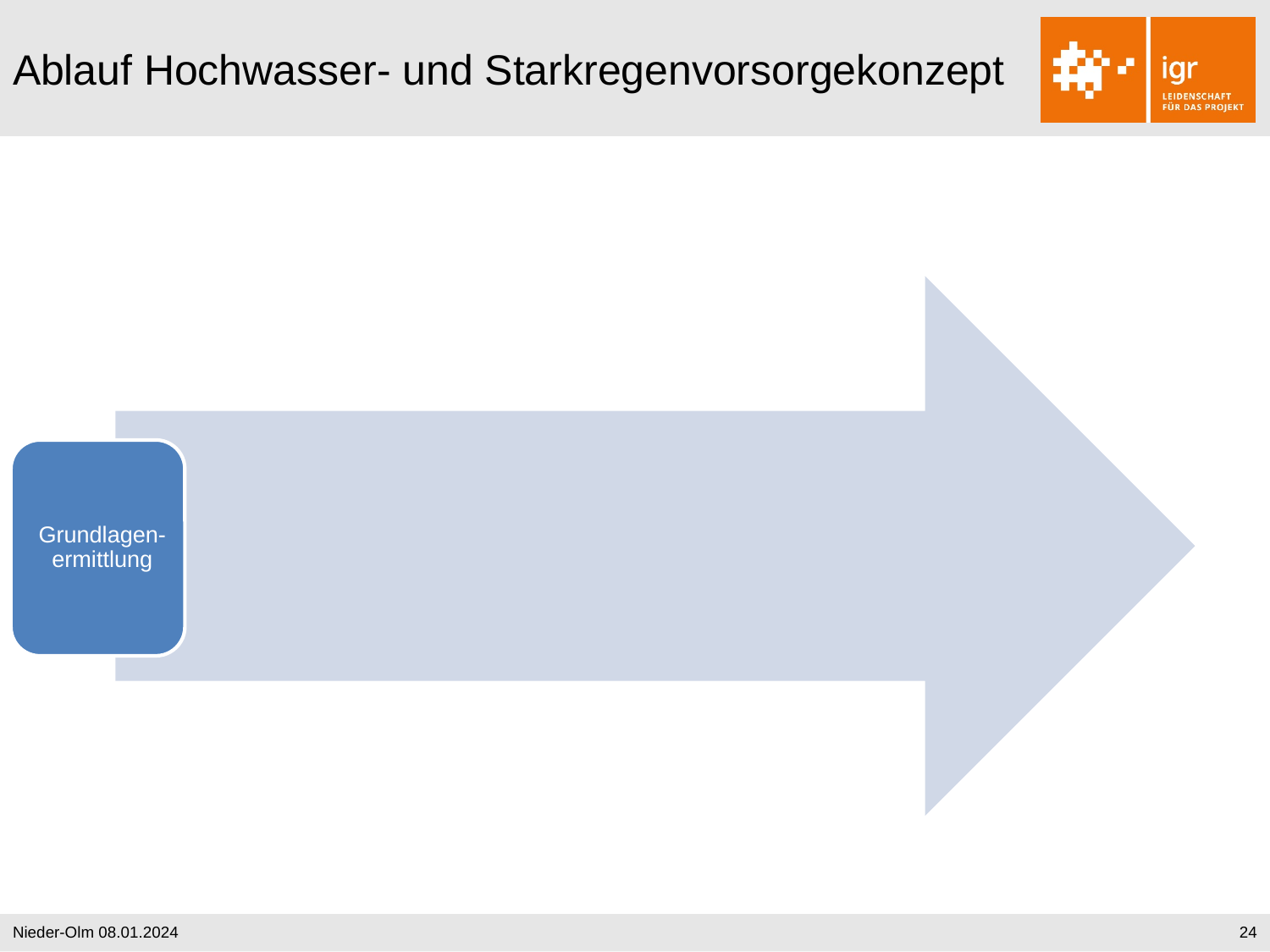

# Ablauf Hochwasser- und Starkregenvorsorgekonzept
Grundlagen-ermittlung
Nieder-Olm 08.01.2024
24